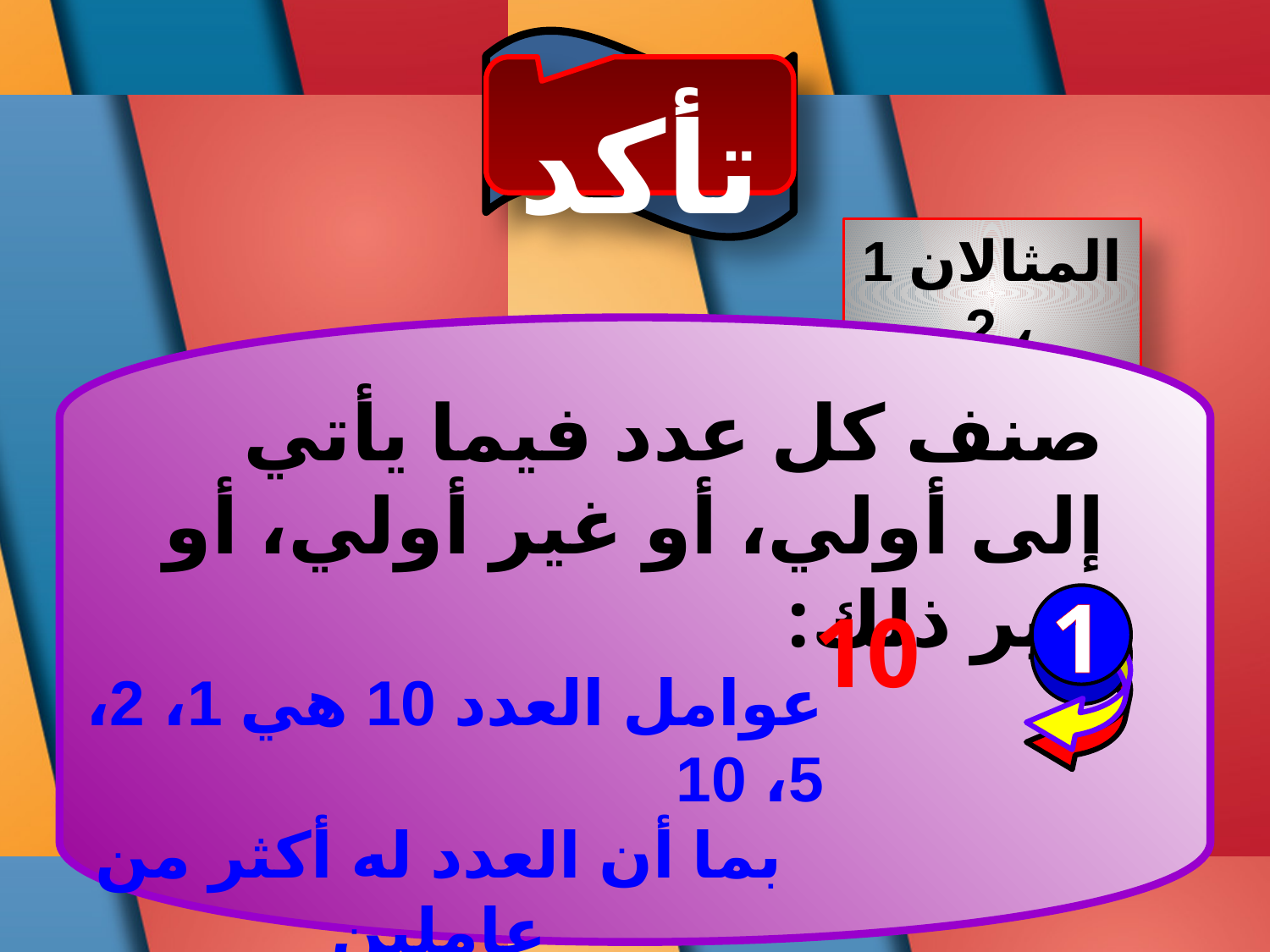

تأكد
المثالان 1 ، 2

صنف كل عدد فيما يأتي إلى أولي، أو غير أولي، أو غير ذلك:
1

10
عوامل العدد 10 هي 1، 2، 5، 10
بما أن العدد له أكثر من عاملين
فهو عدد غير أولي.